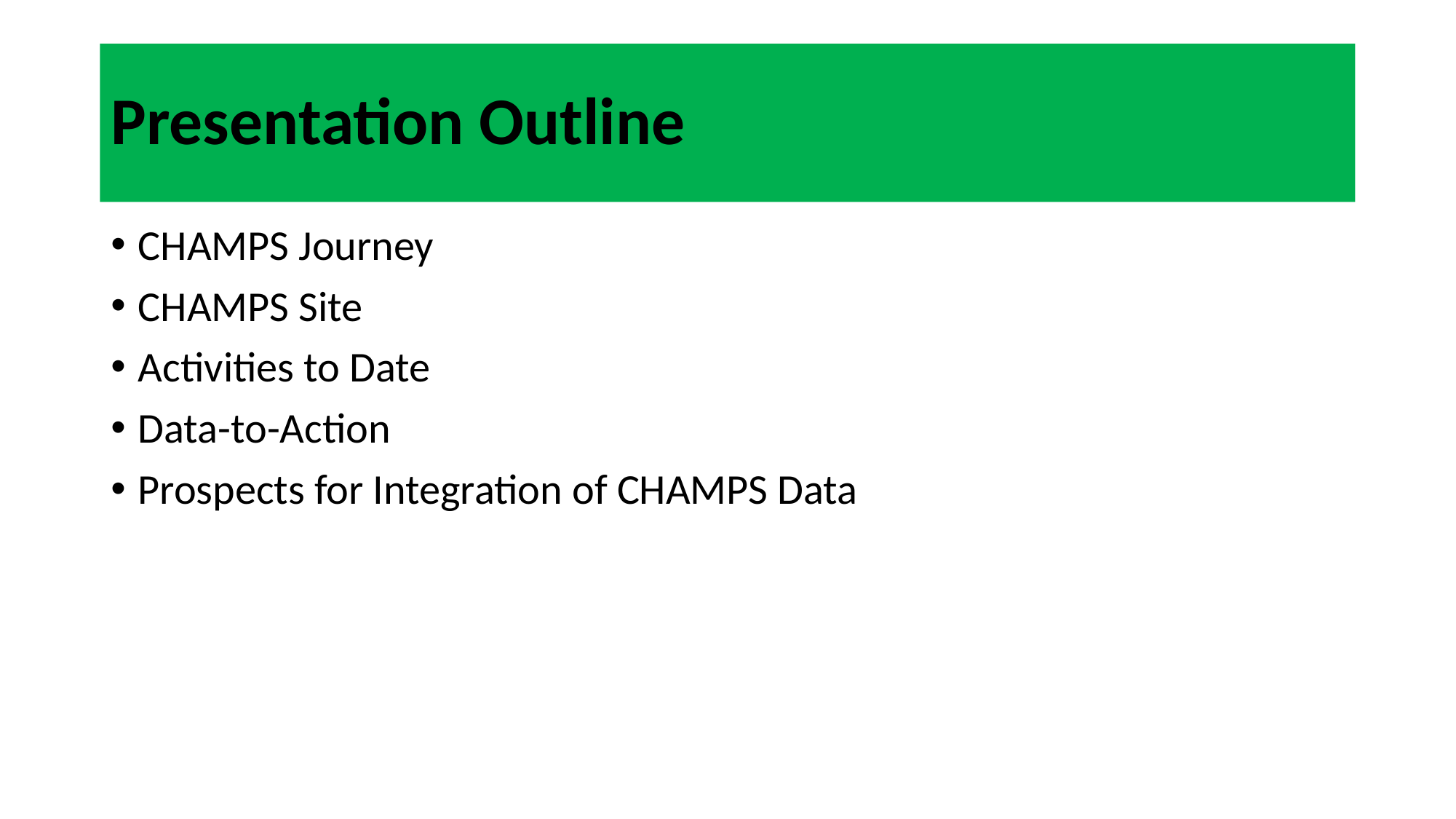

# Presentation Outline
CHAMPS Journey
CHAMPS Site
Activities to Date
Data-to-Action
Prospects for Integration of CHAMPS Data